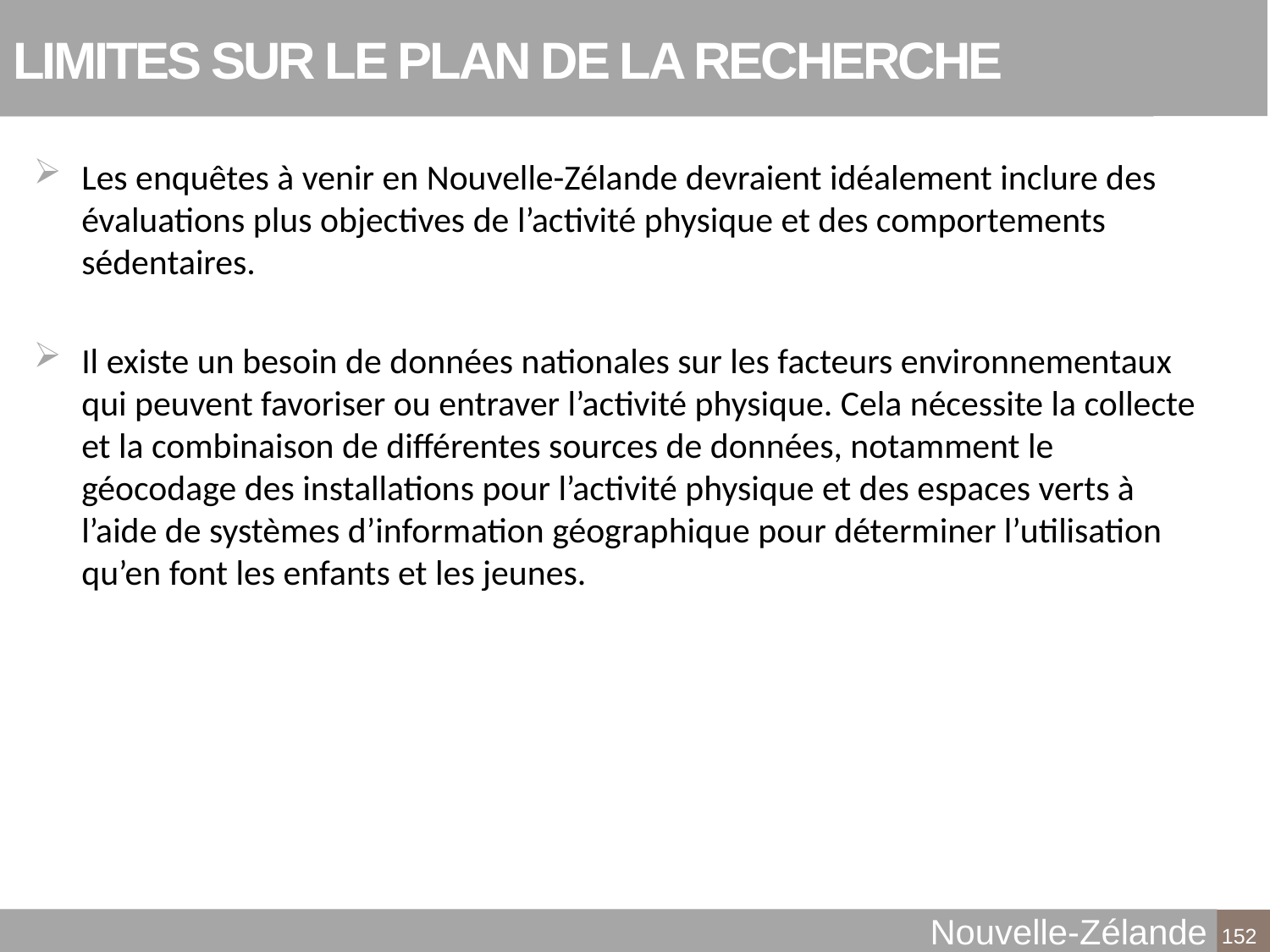

# LIMITES SUR LE PLAN DE LA RECHERCHE

Les enquêtes à venir en Nouvelle-Zélande devraient idéalement inclure des évaluations plus objectives de l’activité physique et des comportements sédentaires.

Il existe un besoin de données nationales sur les facteurs environnementaux qui peuvent favoriser ou entraver l’activité physique. Cela nécessite la collecte et la combinaison de différentes sources de données, notamment le géocodage des installations pour l’activité physique et des espaces verts à l’aide de systèmes d’information géographique pour déterminer l’utilisation qu’en font les enfants et les jeunes.
Nouvelle-Zélande